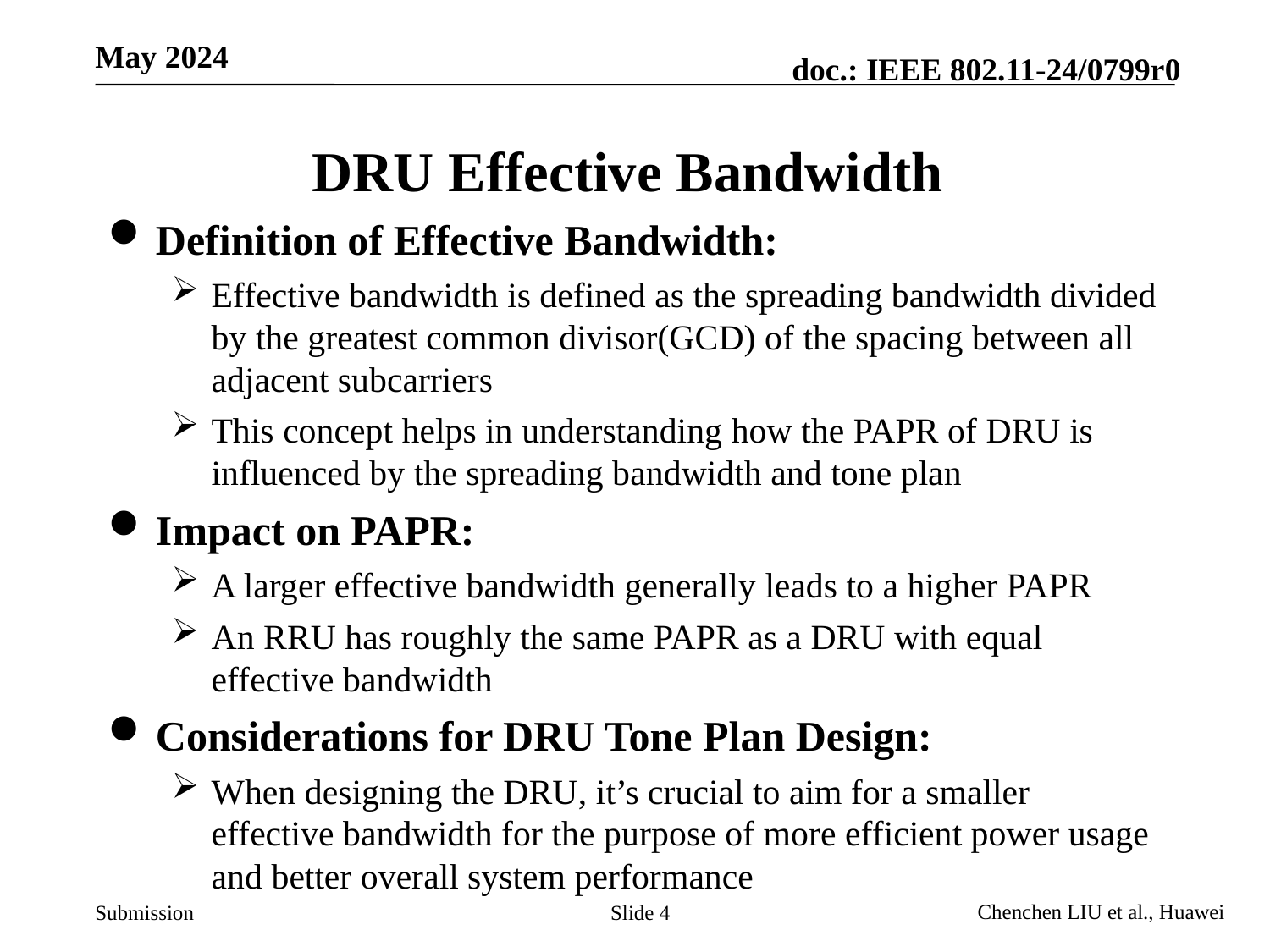

# DRU Effective Bandwidth
Definition of Effective Bandwidth:
Effective bandwidth is defined as the spreading bandwidth divided by the greatest common divisor(GCD) of the spacing between all adjacent subcarriers
This concept helps in understanding how the PAPR of DRU is influenced by the spreading bandwidth and tone plan
Impact on PAPR:
A larger effective bandwidth generally leads to a higher PAPR
An RRU has roughly the same PAPR as a DRU with equal effective bandwidth
Considerations for DRU Tone Plan Design:
When designing the DRU, it’s crucial to aim for a smaller effective bandwidth for the purpose of more efficient power usage and better overall system performance

Slide 4